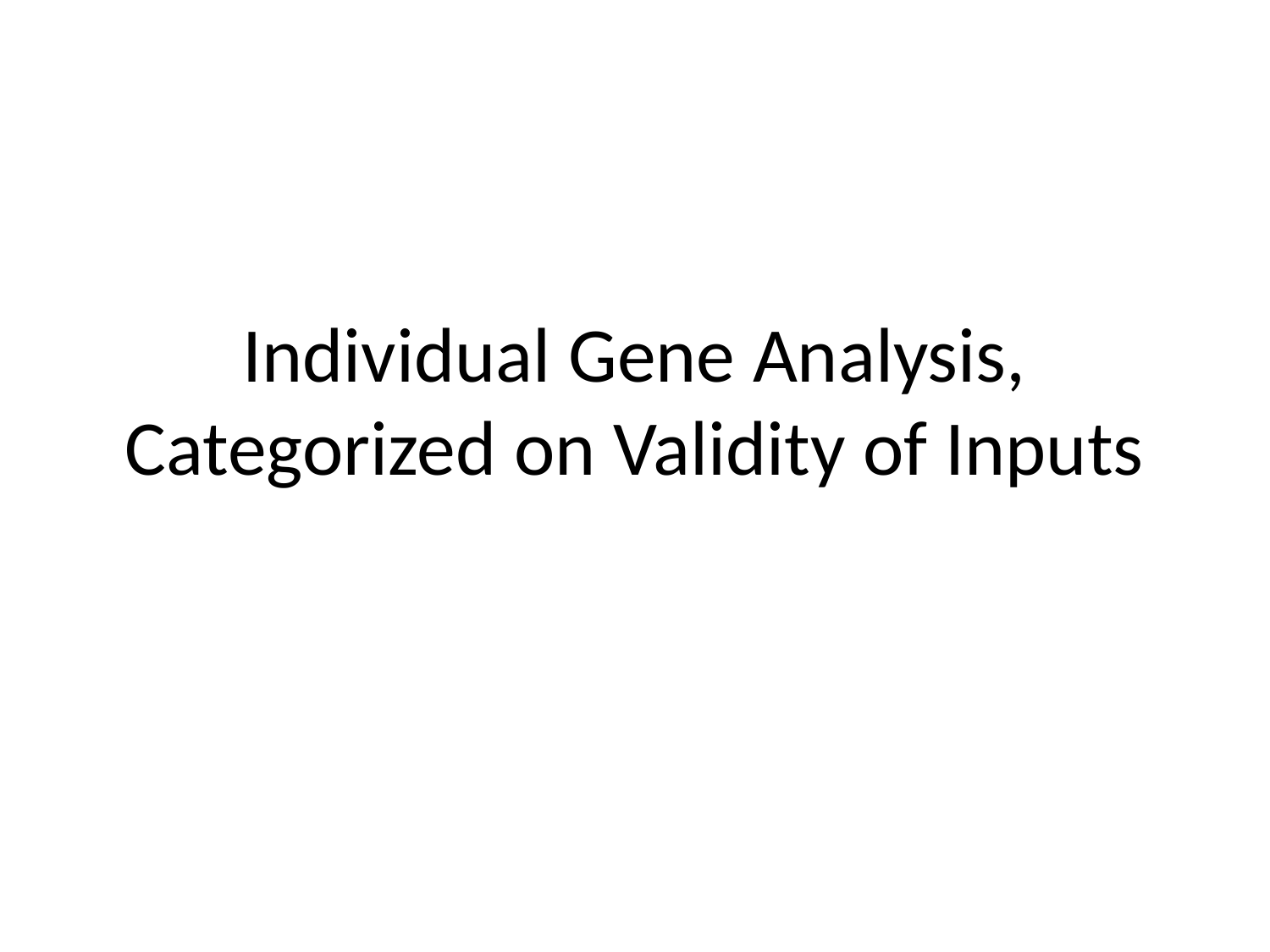

# Individual Gene Analysis, Categorized on Validity of Inputs